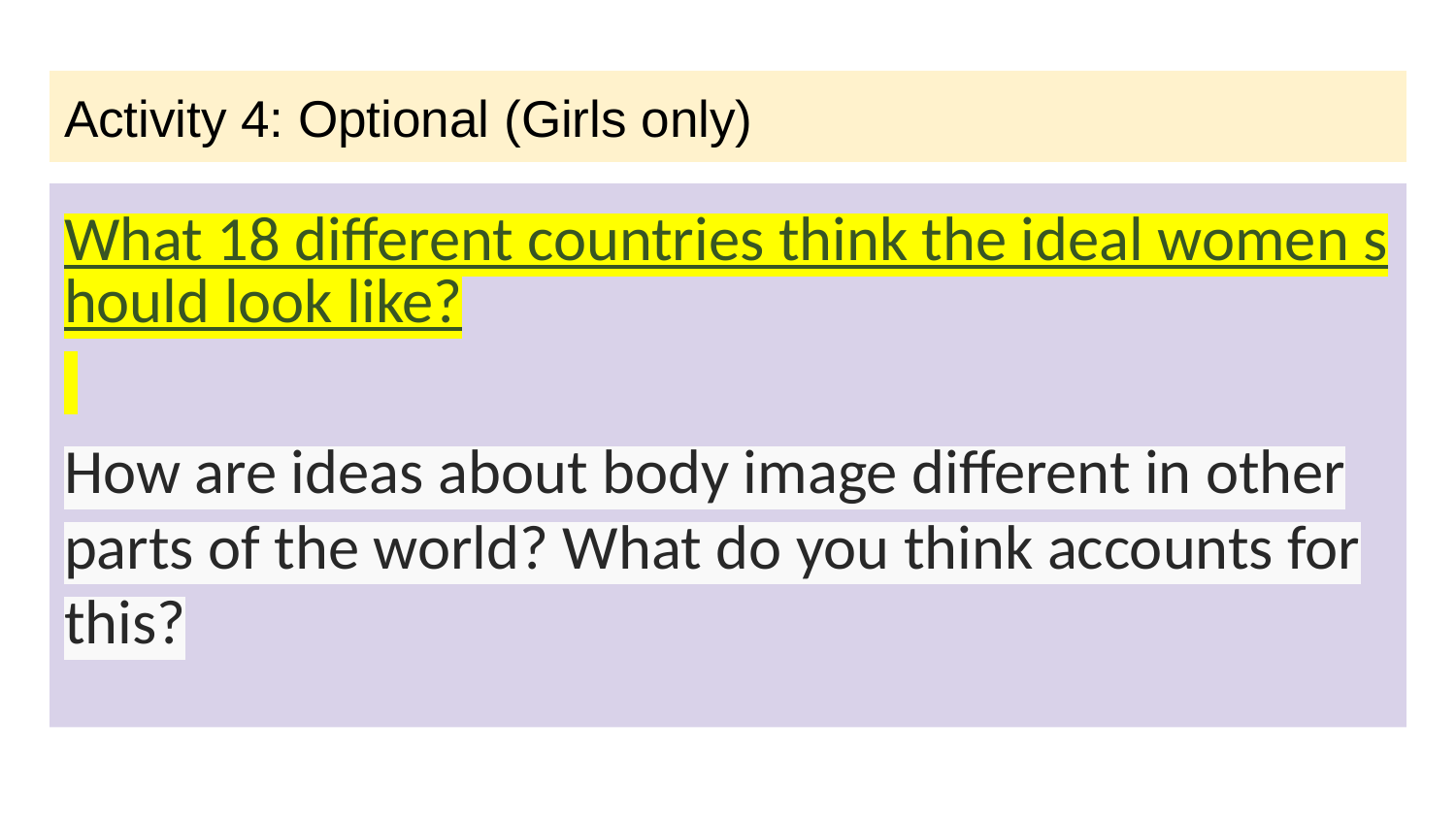

# Activity 4: Optional (Girls only)
What 18 different countries think the ideal women should look like?
How are ideas about body image different in other parts of the world? What do you think accounts for this?